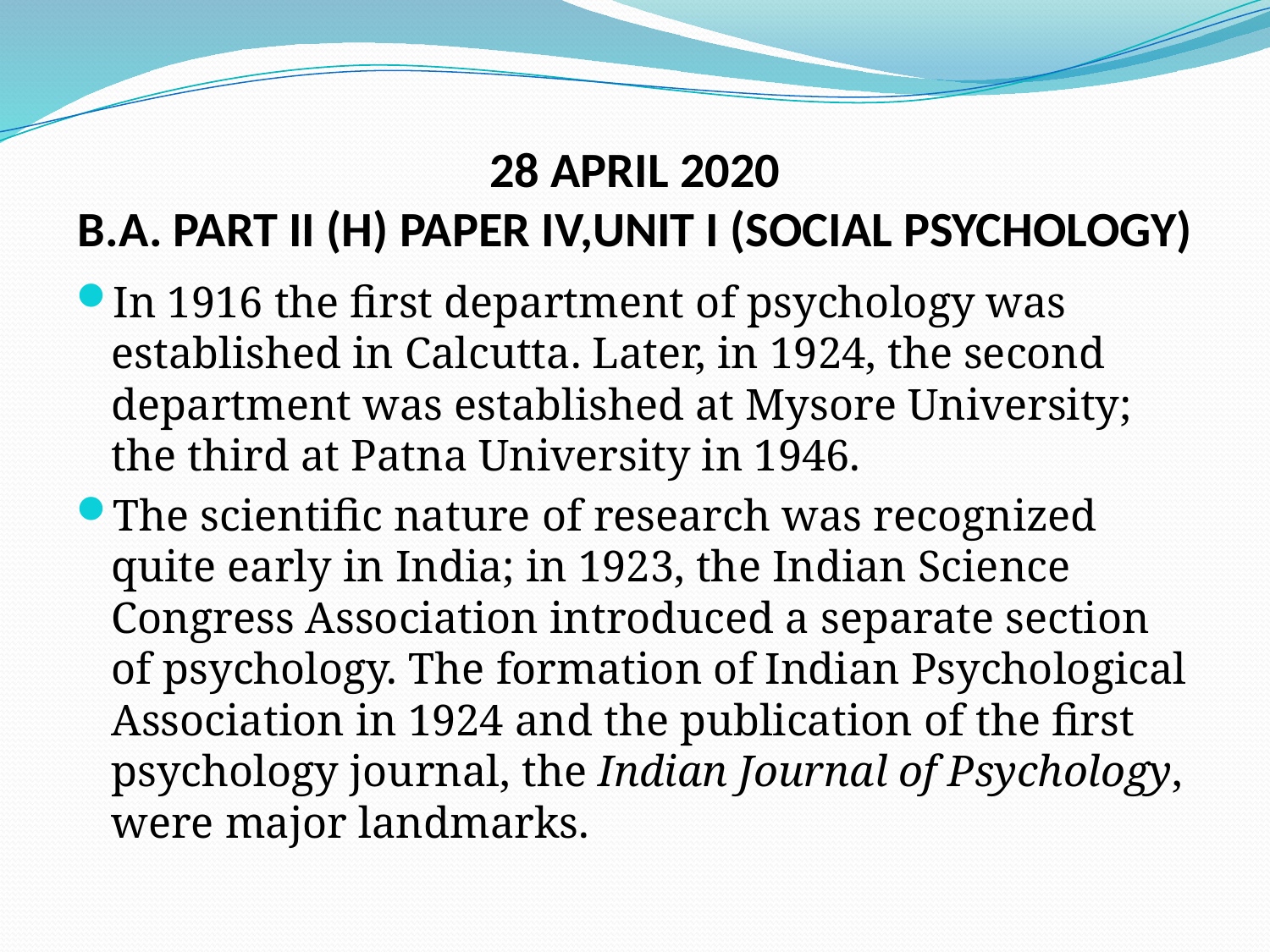

# 28 APRIL 2020 B.A. PART II (H) PAPER IV,UNIT I (SOCIAL PSYCHOLOGY)
In 1916 the first department of psychology was established in Calcutta. Later, in 1924, the second department was established at Mysore University; the third at Patna University in 1946.
The scientific nature of research was recognized quite early in India; in 1923, the Indian Science Congress Association introduced a separate section of psychology. The formation of Indian Psychological Association in 1924 and the publication of the first psychology journal, the Indian Journal of Psychology, were major landmarks.